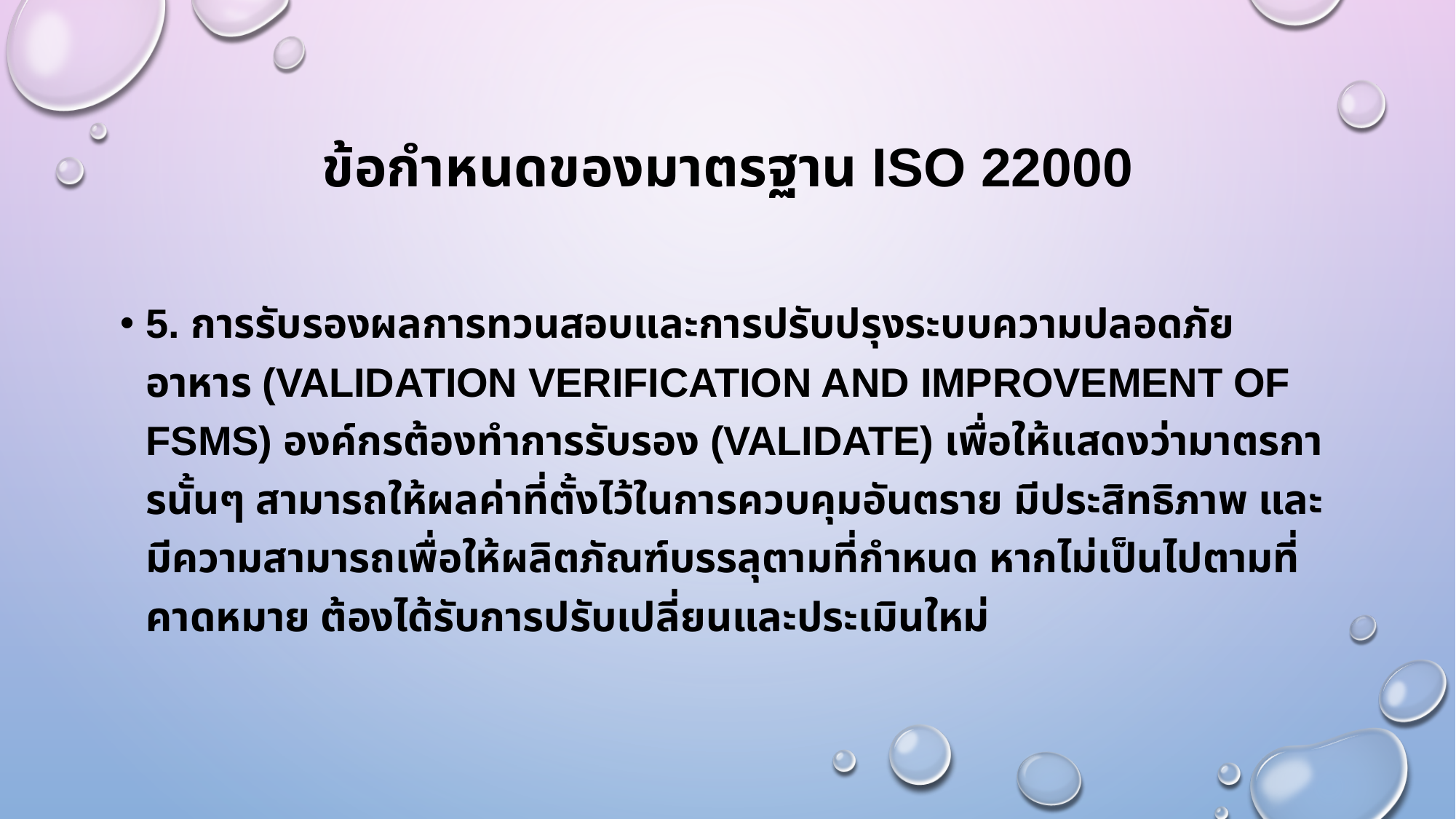

# ข้อกําหนดของมาตรฐาน ISO 22000
5. การรับรองผลการทวนสอบและการปรับปรุงระบบความปลอดภัยอาหาร (Validation Verification and Improvement of FSMS) องค์กรต้องทําการรับรอง (Validate) เพื่อให้แสดงว่ามาตรการนั้นๆ สามารถให้ผลค่าที่ตั้งไว้ในการควบคุมอันตราย มีประสิทธิภาพ และมีความสามารถเพื่อให้ผลิตภัณฑ์บรรลุตามที่กําหนด หากไม่เป็นไปตามที่คาดหมาย ต้องได้รับการปรับเปลี่ยนและประเมินใหม่